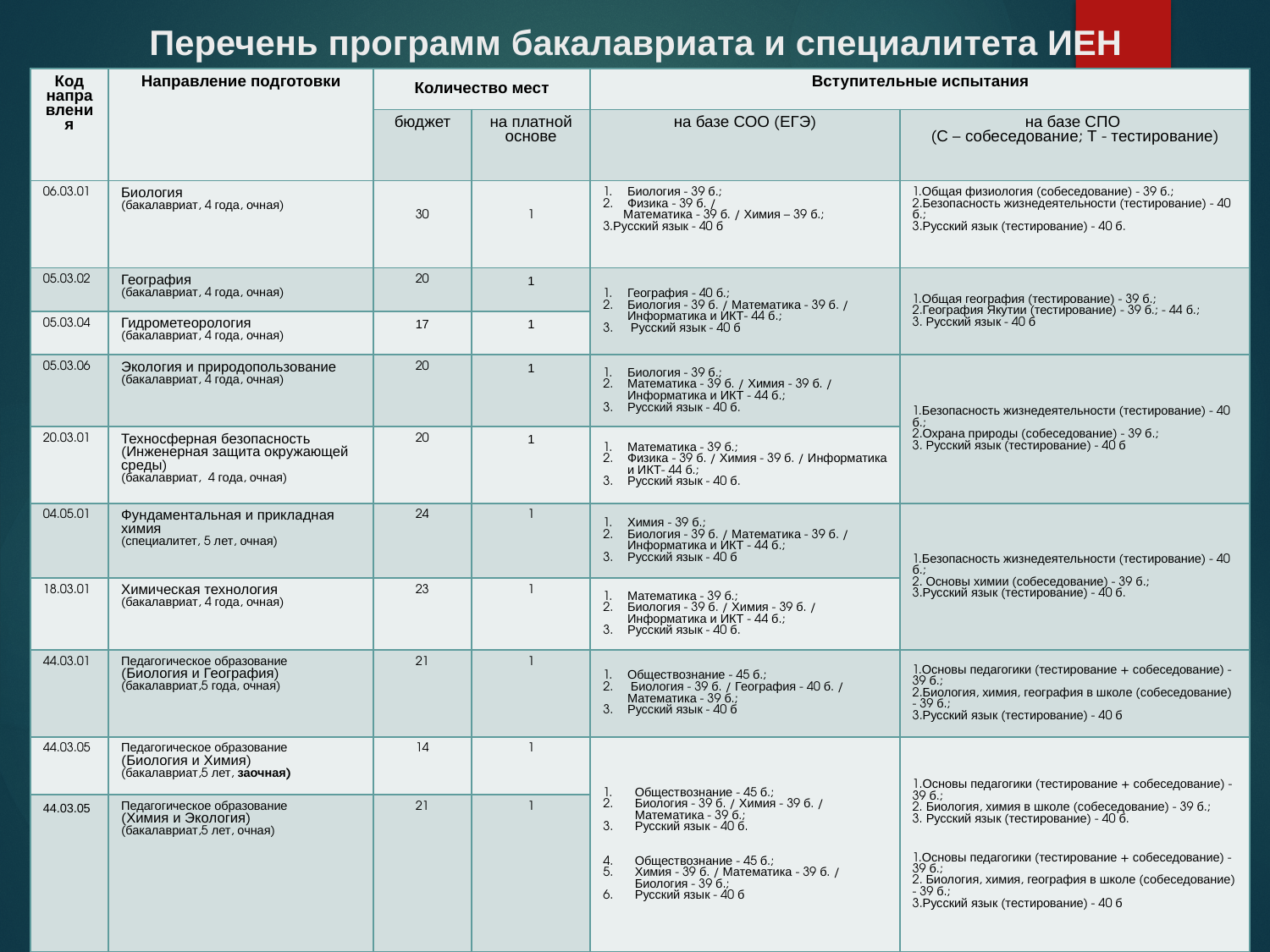

# Перечень программ бакалавриата и специалитета ИЕН
| Код направления | Направление подготовки | Количество мест |  | Вступительные испытания |  |
| --- | --- | --- | --- | --- | --- |
|  |  | бюджет | на платной основе | на базе СОО (ЕГЭ) | на базе СПО (С – собеседование; Т - тестирование) |
| 06.03.01 | Биология (бакалавриат, 4 года, очная) | 30 | 1 | Биология - 39 б.; Физика - 39 б. / Математика - 39 б. / Химия – 39 б.; 3.Русский язык - 40 б | Общая физиология (собеседование) - 39 б.; Безопасность жизнедеятельности (тестирование) - 40 б.; Русский язык (тестирование) - 40 б. |
| 05.03.02 | География (бакалавриат, 4 года, очная) | 20 | 1 | География - 40 б.; Биология - 39 б. / Математика - 39 б. / Информатика и ИКТ- 44 б.; Русский язык - 40 б | Общая география (тестирование) - 39 б.; География Якутии (тестирование) - 39 б.; - 44 б.; Русский язык - 40 б |
| 05.03.04 | Гидрометеорология (бакалавриат, 4 года, очная) | 17 | 1 |  |  |
| 05.03.06 | Экология и природопользование (бакалавриат, 4 года, очная) | 20 | 1 | Биология - 39 б.; Математика - 39 б. / Химия - 39 б. / Информатика и ИКТ - 44 б.; Русский язык - 40 б. | Безопасность жизнедеятельности (тестирование) - 40 б.; Охрана природы (собеседование) - 39 б.; Русский язык (тестирование) - 40 б |
| 20.03.01 | Техносферная безопасность (Инженерная защита окружающей среды) (бакалавриат, 4 года, очная) | 20 | 1 | Математика - 39 б.; Физика - 39 б. / Химия - 39 б. / Информатика и ИКТ- 44 б.; Русский язык - 40 б. |  |
| 04.05.01 | Фундаментальная и прикладная химия (специалитет, 5 лет, очная) | 24 | 1 | Химия - 39 б.; Биология - 39 б. / Математика - 39 б. / Информатика и ИКТ - 44 б.; Русский язык - 40 б | Безопасность жизнедеятельности (тестирование) - 40 б.; Основы химии (собеседование) - 39 б.; Русский язык (тестирование) - 40 б. |
| 18.03.01 | Химическая технология (бакалавриат, 4 года, очная) | 23 | 1 | Математика - 39 б.; Биология - 39 б. / Химия - 39 б. / Информатика и ИКТ - 44 б.; Русский язык - 40 б. |  |
| 44.03.01 | Педагогическое образование (Биология и География) (бакалавриат,5 года, очная) | 21 | 1 | Обществознание - 45 б.; Биология - 39 б. / География - 40 б. / Математика - 39 б.; Русский язык - 40 б | Основы педагогики (тестирование + собеседование) - 39 б.; Биология, химия, география в школе (собеседование) - 39 б.; Русский язык (тестирование) - 40 б |
| 44.03.05 | Педагогическое образование (Биология и Химия) (бакалавриат,5 лет, заочная) | 14 | 1 | Обществознание - 45 б.; Биология - 39 б. / Химия - 39 б. / Математика - 39 б.; Русский язык - 40 б. Обществознание - 45 б.; Химия - 39 б. / Математика - 39 б. / Биология - 39 б.; Русский язык - 40 б | 1.Основы педагогики (тестирование + собеседование) - 39 б.; 2. Биология, химия в школе (собеседование) - 39 б.; 3. Русский язык (тестирование) - 40 б. Основы педагогики (тестирование + собеседование) - 39 б.; Биология, химия, география в школе (собеседование) - 39 б.; Русский язык (тестирование) - 40 б |
| 44.03.05 | Педагогическое образование (Химия и Экология) (бакалавриат,5 лет, очная) | 21 | 1 |  |  |